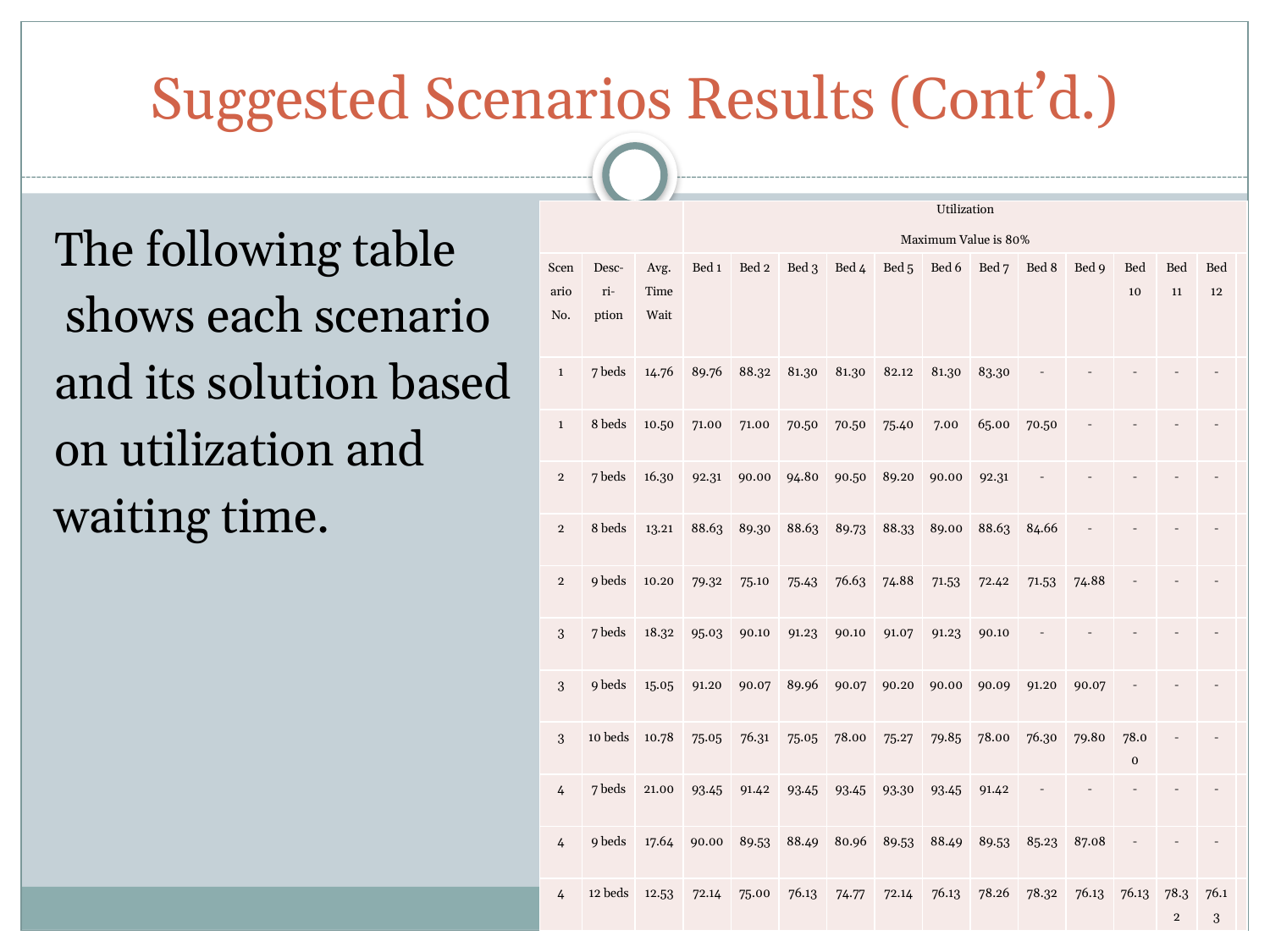

# Suggested Scenarios Results (Cont’d.)
|  |  |  | Utilization Maximum Value is 80% |  |  |  |  |  |  |  |  |  |  |  |  |
| --- | --- | --- | --- | --- | --- | --- | --- | --- | --- | --- | --- | --- | --- | --- | --- |
| Scenario No. | Desc-ri-ption | Avg. Time Wait | Bed 1 | Bed 2 | Bed 3 | Bed 4 | Bed 5 | Bed 6 | Bed 7 | Bed 8 | Bed 9 | Bed 10 | Bed 11 | Bed 12 |  |
| 1 | 7 beds | 14.76 | 89.76 | 88.32 | 81.30 | 81.30 | 82.12 | 81.30 | 83.30 | - | - | - | - | - |  |
| 1 | 8 beds | 10.50 | 71.00 | 71.00 | 70.50 | 70.50 | 75.40 | 7.00 | 65.00 | 70.50 | - | - | - | - |  |
| 2 | 7 beds | 16.30 | 92.31 | 90.00 | 94.80 | 90.50 | 89.20 | 90.00 | 92.31 | - | - | - | - | - |  |
| 2 | 8 beds | 13.21 | 88.63 | 89.30 | 88.63 | 89.73 | 88.33 | 89.00 | 88.63 | 84.66 | - | - | - | - |  |
| 2 | 9 beds | 10.20 | 79.32 | 75.10 | 75.43 | 76.63 | 74.88 | 71.53 | 72.42 | 71.53 | 74.88 | - | - | - |  |
| 3 | 7 beds | 18.32 | 95.03 | 90.10 | 91.23 | 90.10 | 91.07 | 91.23 | 90.10 | - | - | - | - | - |  |
| 3 | 9 beds | 15.05 | 91.20 | 90.07 | 89.96 | 90.07 | 90.20 | 90.00 | 90.09 | 91.20 | 90.07 | - | - | - |  |
| 3 | 10 beds | 10.78 | 75.05 | 76.31 | 75.05 | 78.00 | 75.27 | 79.85 | 78.00 | 76.30 | 79.80 | 78.00 | - | - |  |
| 4 | 7 beds | 21.00 | 93.45 | 91.42 | 93.45 | 93.45 | 93.30 | 93.45 | 91.42 | - | - | - | - | - |  |
| 4 | 9 beds | 17.64 | 90.00 | 89.53 | 88.49 | 80.96 | 89.53 | 88.49 | 89.53 | 85.23 | 87.08 | - | - | - |  |
| 4 | 12 beds | 12.53 | 72.14 | 75.00 | 76.13 | 74.77 | 72.14 | 76.13 | 78.26 | 78.32 | 76.13 | 76.13 | 78.32 | 76.13 |  |
The following table
 shows each scenario
and its solution based
on utilization and
waiting time.